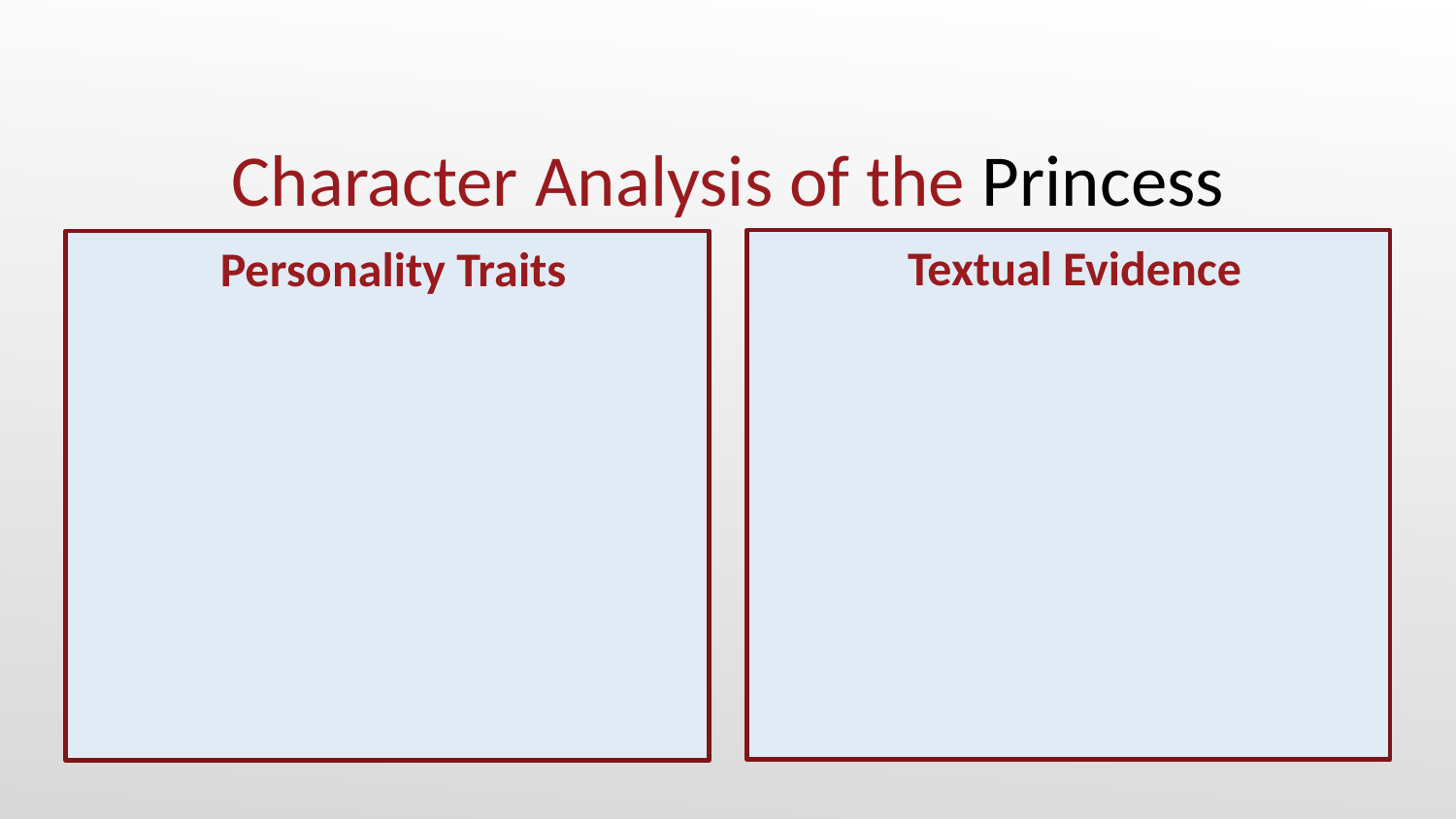

# Character Analysis of the Princess
Textual Evidence
Personality Traits